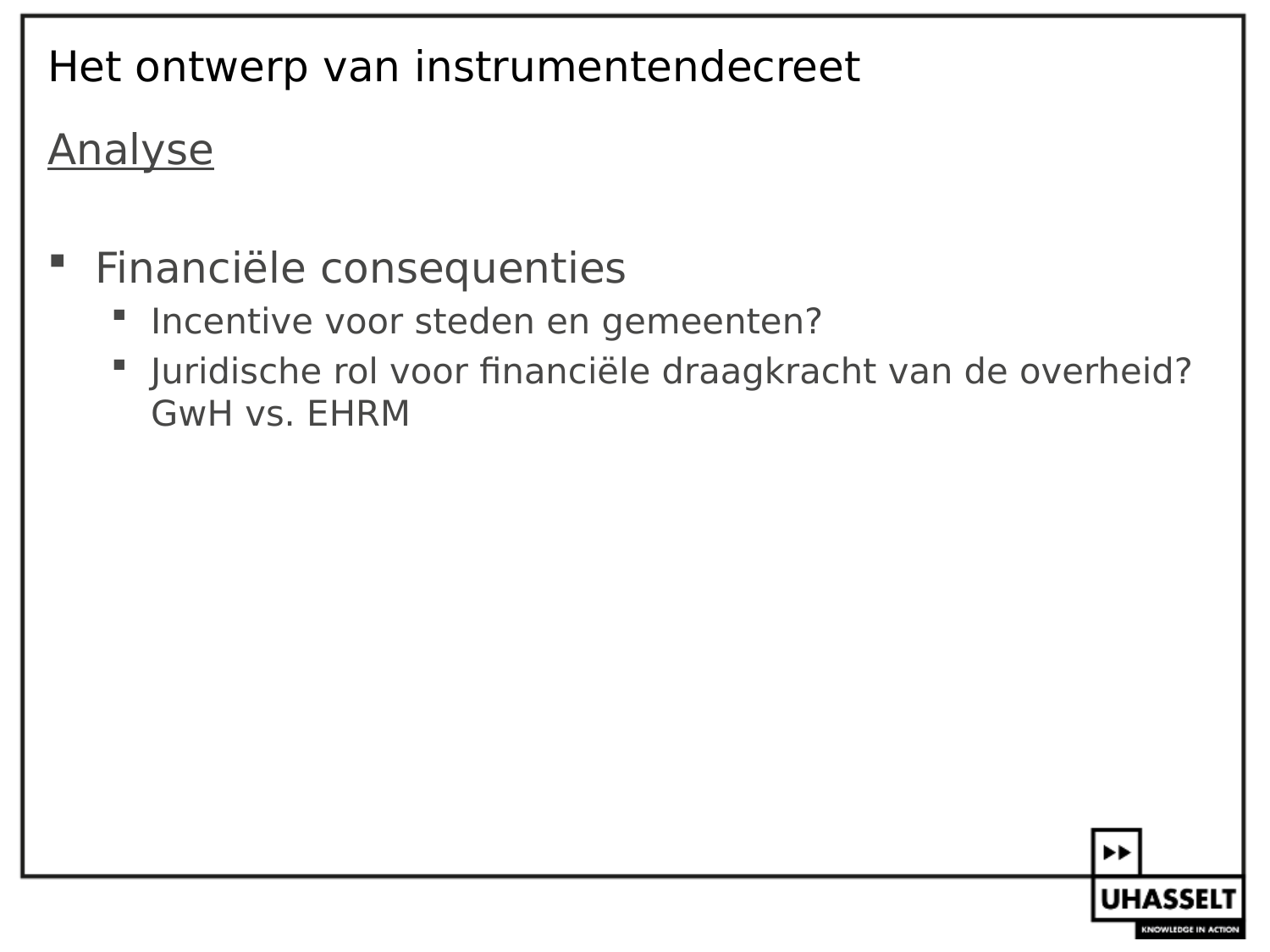

# Het ontwerp van instrumentendecreet
Analyse

Financiële consequenties
Incentive voor steden en gemeenten?
Juridische rol voor financiële draagkracht van de overheid? GwH vs. EHRM